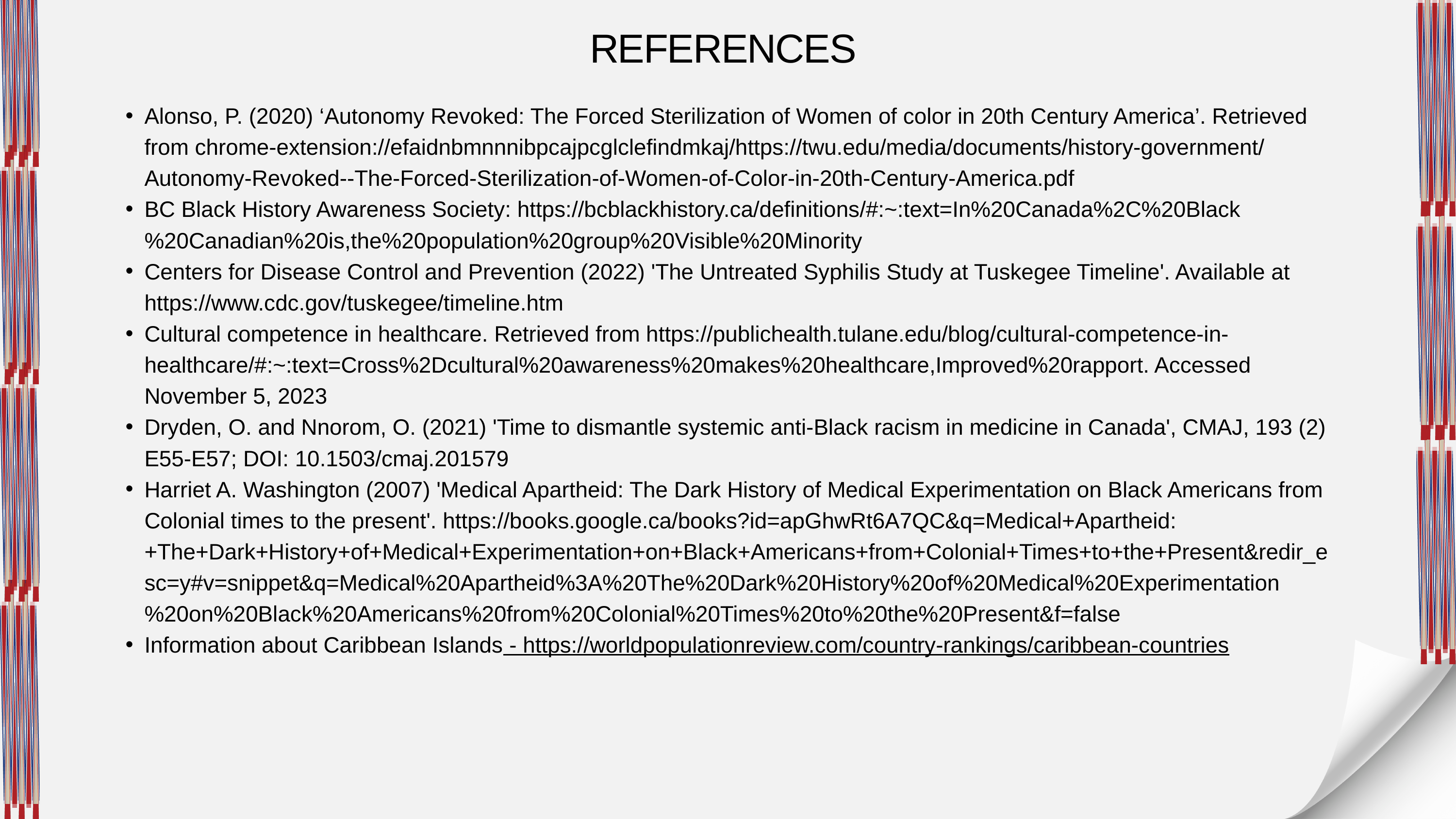

REFERENCES

Alonso, P. (2020) ‘Autonomy Revoked: The Forced Sterilization of Women of color in 20th Century America’. Retrieved from chrome-extension://efaidnbmnnnibpcajpcglclefindmkaj/https://twu.edu/media/documents/history-government/Autonomy-Revoked--The-Forced-Sterilization-of-Women-of-Color-in-20th-Century-America.pdf
BC Black History Awareness Society: https://bcblackhistory.ca/definitions/#:~:text=In%20Canada%2C%20Black%20Canadian%20is,the%20population%20group%20Visible%20Minority
Centers for Disease Control and Prevention (2022) 'The Untreated Syphilis Study at Tuskegee Timeline'. Available at https://www.cdc.gov/tuskegee/timeline.htm
Cultural competence in healthcare. Retrieved from https://publichealth.tulane.edu/blog/cultural-competence-in-healthcare/#:~:text=Cross%2Dcultural%20awareness%20makes%20healthcare,Improved%20rapport. Accessed November 5, 2023
Dryden, O. and Nnorom, O. (2021) 'Time to dismantle systemic anti-Black racism in medicine in Canada', CMAJ, 193 (2) E55-E57; DOI: 10.1503/cmaj.201579
Harriet A. Washington (2007) 'Medical Apartheid: The Dark History of Medical Experimentation on Black Americans from Colonial times to the present'. https://books.google.ca/books?id=apGhwRt6A7QC&q=Medical+Apartheid:+The+Dark+History+of+Medical+Experimentation+on+Black+Americans+from+Colonial+Times+to+the+Present&redir_esc=y#v=snippet&q=Medical%20Apartheid%3A%20The%20Dark%20History%20of%20Medical%20Experimentation%20on%20Black%20Americans%20from%20Colonial%20Times%20to%20the%20Present&f=false
Information about Caribbean Islands - https://worldpopulationreview.com/country-rankings/caribbean-countries